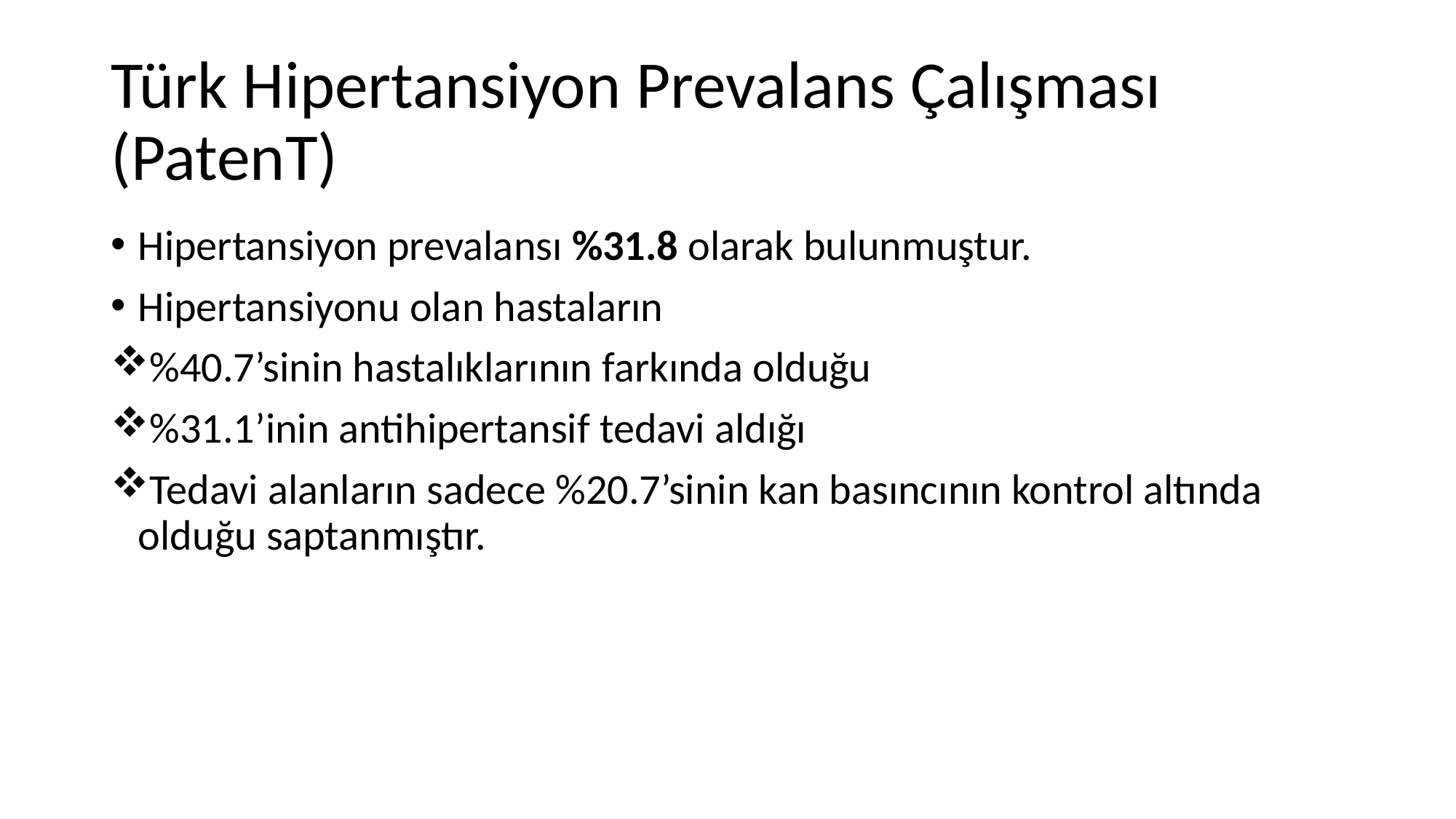

# Türk Hipertansiyon Prevalans Çalışması (PatenT)
Hipertansiyon prevalansı %31.8 olarak bulunmuştur.
Hipertansiyonu olan hastaların
%40.7’sinin hastalıklarının farkında olduğu
%31.1’inin antihipertansif tedavi aldığı
Tedavi alanların sadece %20.7’sinin kan basıncının kontrol altında olduğu saptanmıştır.